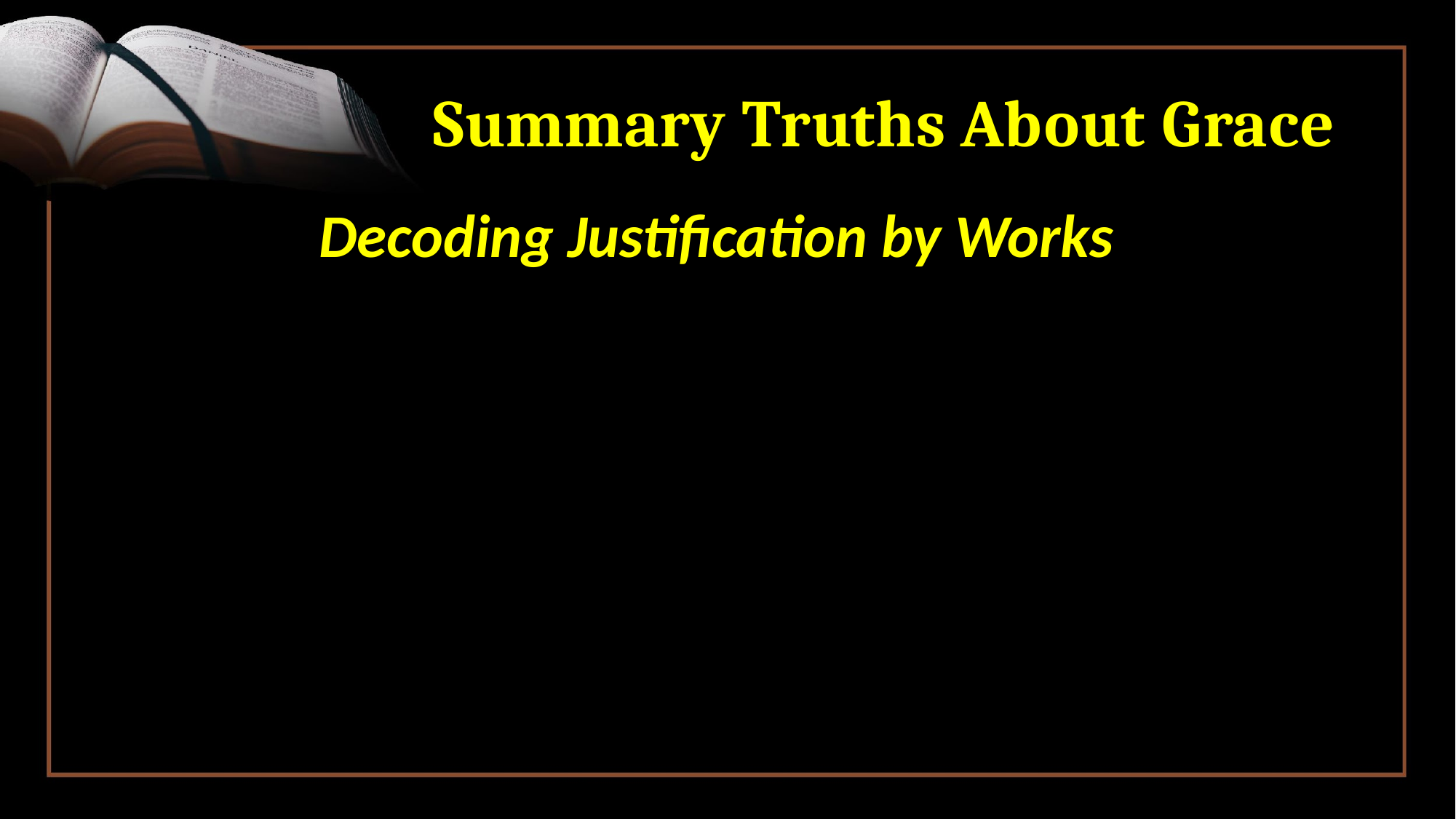

# Summary Truths About Grace
Decoding Justification by Works